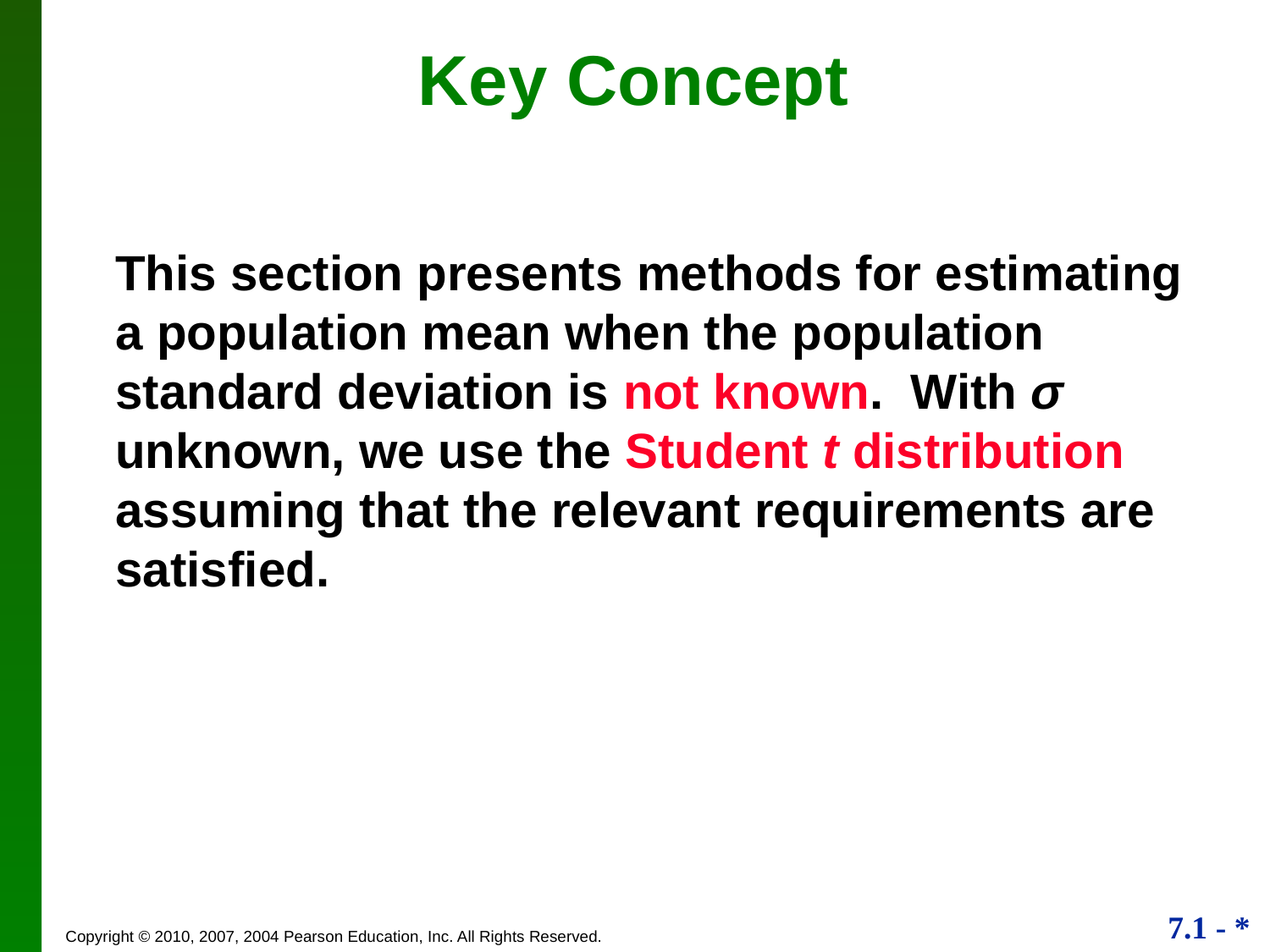

# Key Concept
This section presents methods for estimating a population mean when the population standard deviation is not known.  With σ unknown, we use the Student t distribution assuming that the relevant requirements are satisfied.